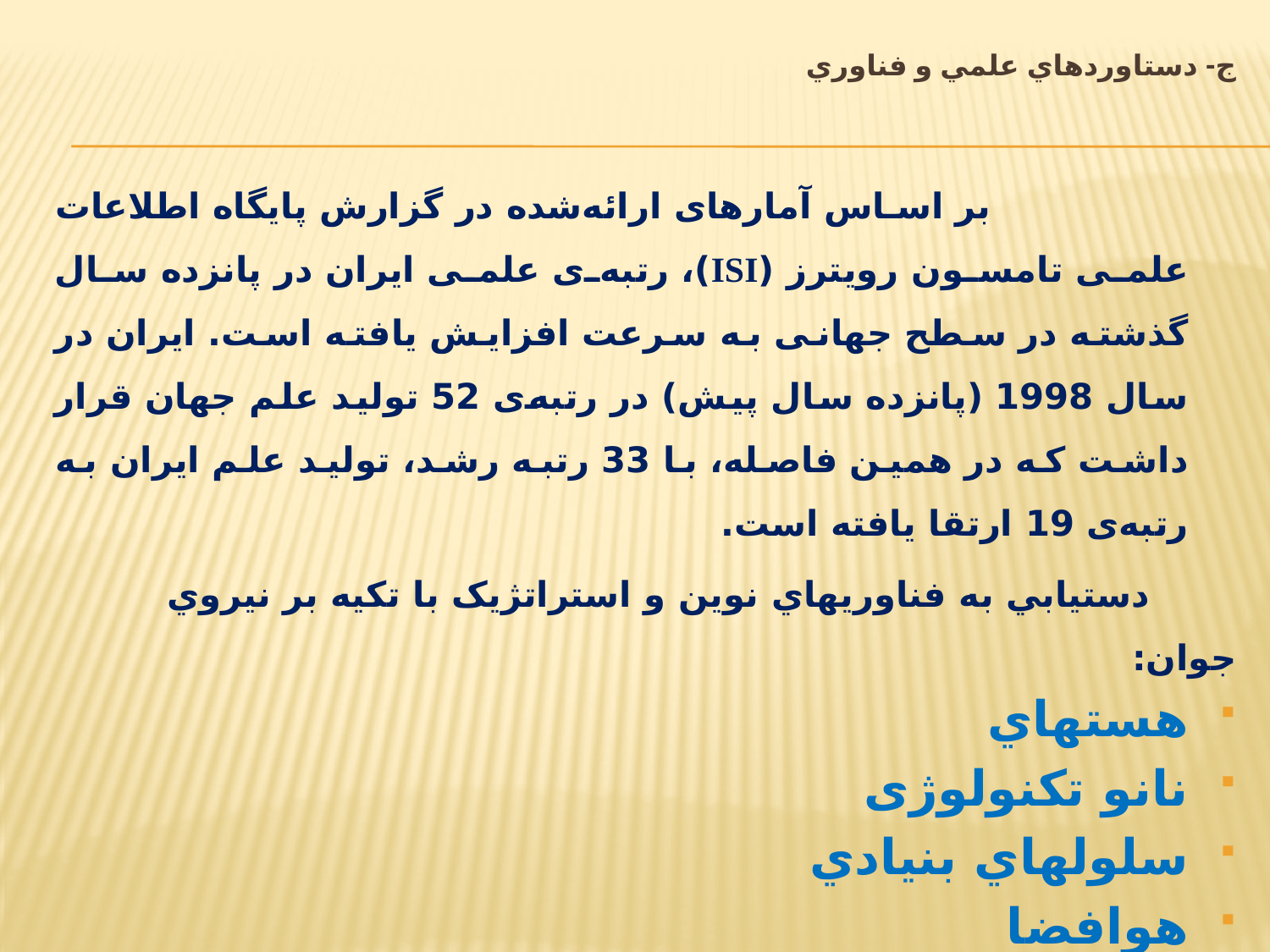

# ج- دستاورد‏هاي علمي و فناوري
         بر اساس آمارهای ارائه‌شده در گزارش پایگاه اطلاعات علمی تامسون رویترز (ISI)، رتبه‌ی علمی ایران در پانزده سال گذشته در سطح جهانی به ‌سرعت افزایش یافته است. ایران در سال 1998 (پانزده سال پیش) در رتبه‌ی 52 تولید علم جهان قرار داشت که در همین فاصله، با 33 رتبه رشد، تولید علم ایران به رتبه‌ی 19 ارتقا یافته است.
       دستيابي به فناوري‏هاي نوين و استراتژیک با تکيه بر نيروي جوان:
هسته‎اي
نانو تکنولوژی
سلول‏هاي بنيادي
هوافضا
پزشکی
امنیت